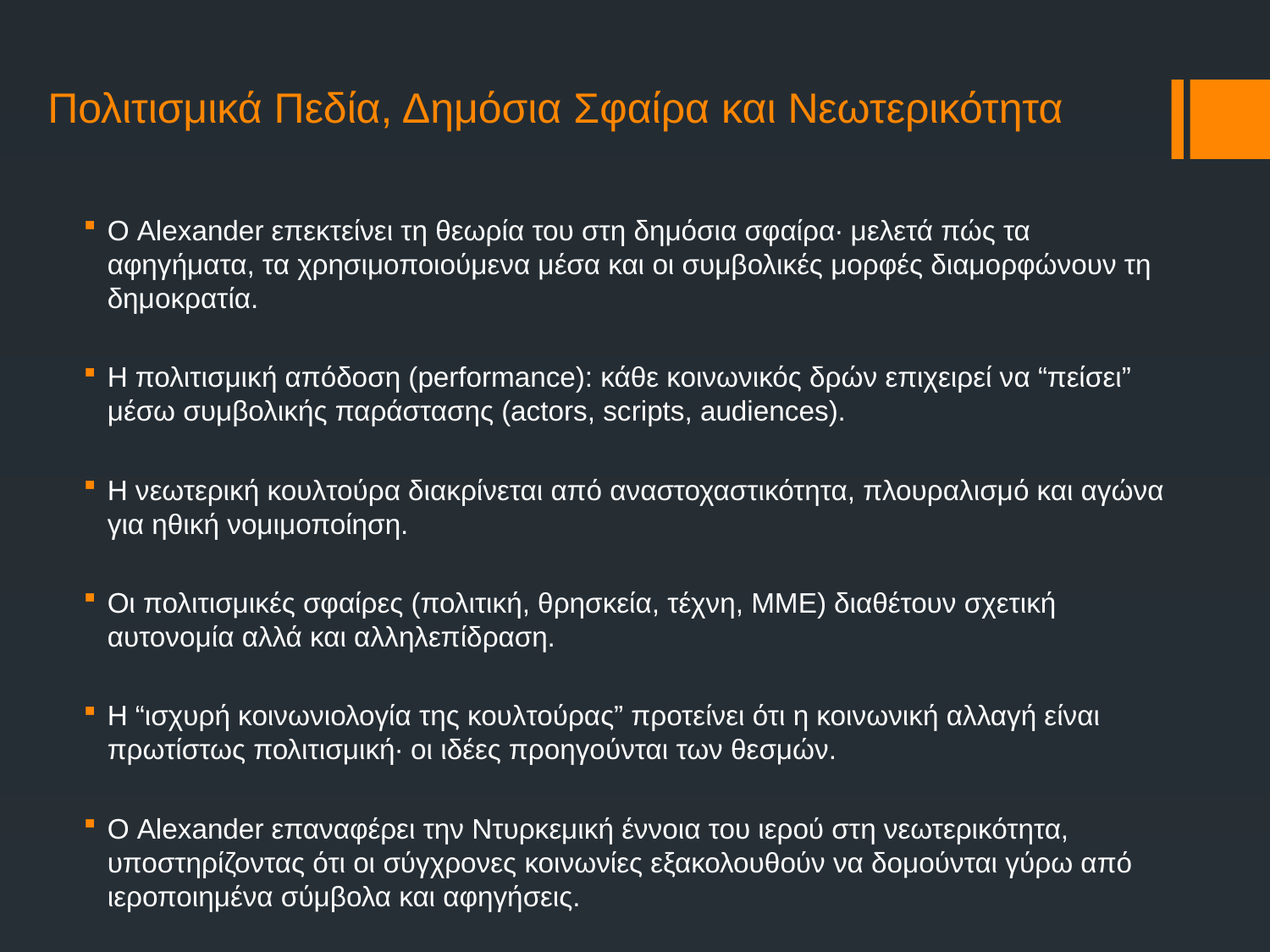

# Πολιτισμικά Πεδία, Δημόσια Σφαίρα και Νεωτερικότητα
Ο Alexander επεκτείνει τη θεωρία του στη δημόσια σφαίρα∙ μελετά πώς τα αφηγήματα, τα χρησιμοποιούμενα μέσα και οι συμβολικές μορφές διαμορφώνουν τη δημοκρατία.

Η πολιτισμική απόδοση (performance): κάθε κοινωνικός δρών επιχειρεί να “πείσει” μέσω συμβολικής παράστασης (actors, scripts, audiences).

Η νεωτερική κουλτούρα διακρίνεται από αναστοχαστικότητα, πλουραλισμό και αγώνα για ηθική νομιμοποίηση.

Οι πολιτισμικές σφαίρες (πολιτική, θρησκεία, τέχνη, ΜΜΕ) διαθέτουν σχετική αυτονομία αλλά και αλληλεπίδραση.

Η “ισχυρή κοινωνιολογία της κουλτούρας” προτείνει ότι η κοινωνική αλλαγή είναι πρωτίστως πολιτισμική∙ οι ιδέες προηγούνται των θεσμών.

Ο Alexander επαναφέρει την Ντυρκεμική έννοια του ιερού στη νεωτερικότητα, υποστηρίζοντας ότι οι σύγχρονες κοινωνίες εξακολουθούν να δομούνται γύρω από ιεροποιημένα σύμβολα και αφηγήσεις.